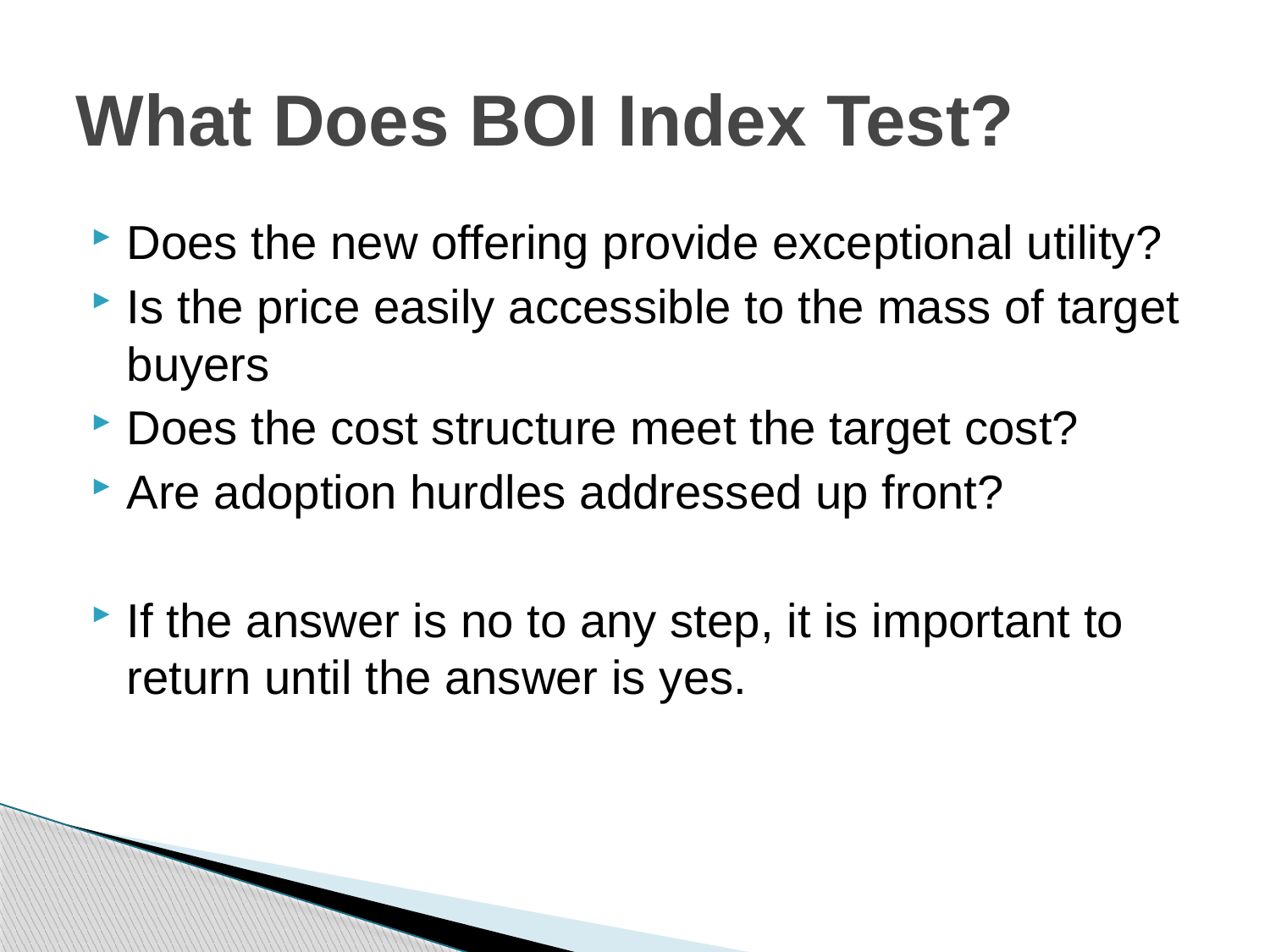

# What Does BOI Index Test?
Does the new offering provide exceptional utility?
Is the price easily accessible to the mass of target buyers
Does the cost structure meet the target cost?
Are adoption hurdles addressed up front?

If the answer is no to any step, it is important to return until the answer is yes.